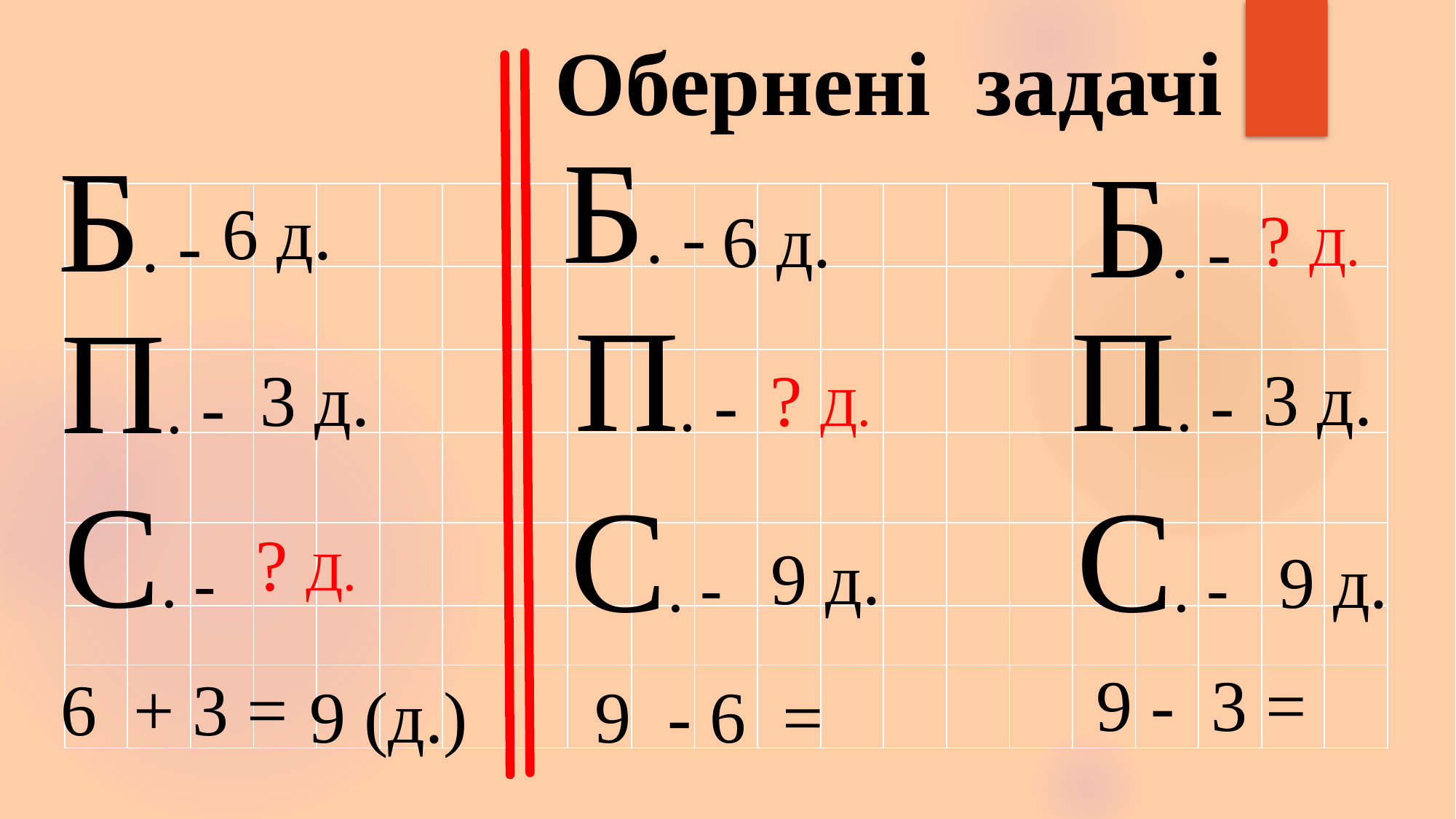

Обернені  задачі

 Б. -
 Б. -
 Б. -
 6 д.
|  |  |  |  |  |  |  |  |  |  |  |  |  |  |  |  |  |  |  |  |  |
| --- | --- | --- | --- | --- | --- | --- | --- | --- | --- | --- | --- | --- | --- | --- | --- | --- | --- | --- | --- | --- |
|  |  |  |  |  |  |  |  |  |  |  |  |  |  |  |  |  |  |  |  |  |
|  |  |  |  |  |  |  |  |  |  |  |  |  |  |  |  |  |  |  |  |  |
|  |  |  |  |  |  |  |  |  |  |  |  |  |  |  |  |  |  |  |  |  |
|  |  |  |  |  |  |  |  |  |  |  |  |  |  |  |  |  |  |  |  |  |
|  |  |  |  |  |  |  |  |  |  |  |  |  |  |  |  |  |  |  |  |  |
|  |  |  |  |  |  |  |  |  |  |  |  |  |  |  |  |  |  |  |  |  |
 ? Д.
 6 д.
 П. -
 П. -
 П. -

 3 д.
 3 д.
 ? Д.
 С. -
 С. -
 С. -
 ? Д.
 9 д.
 9 д.
 9 -  3 =
 6  + 3 =
 9 (д.)
 9  - 6  =